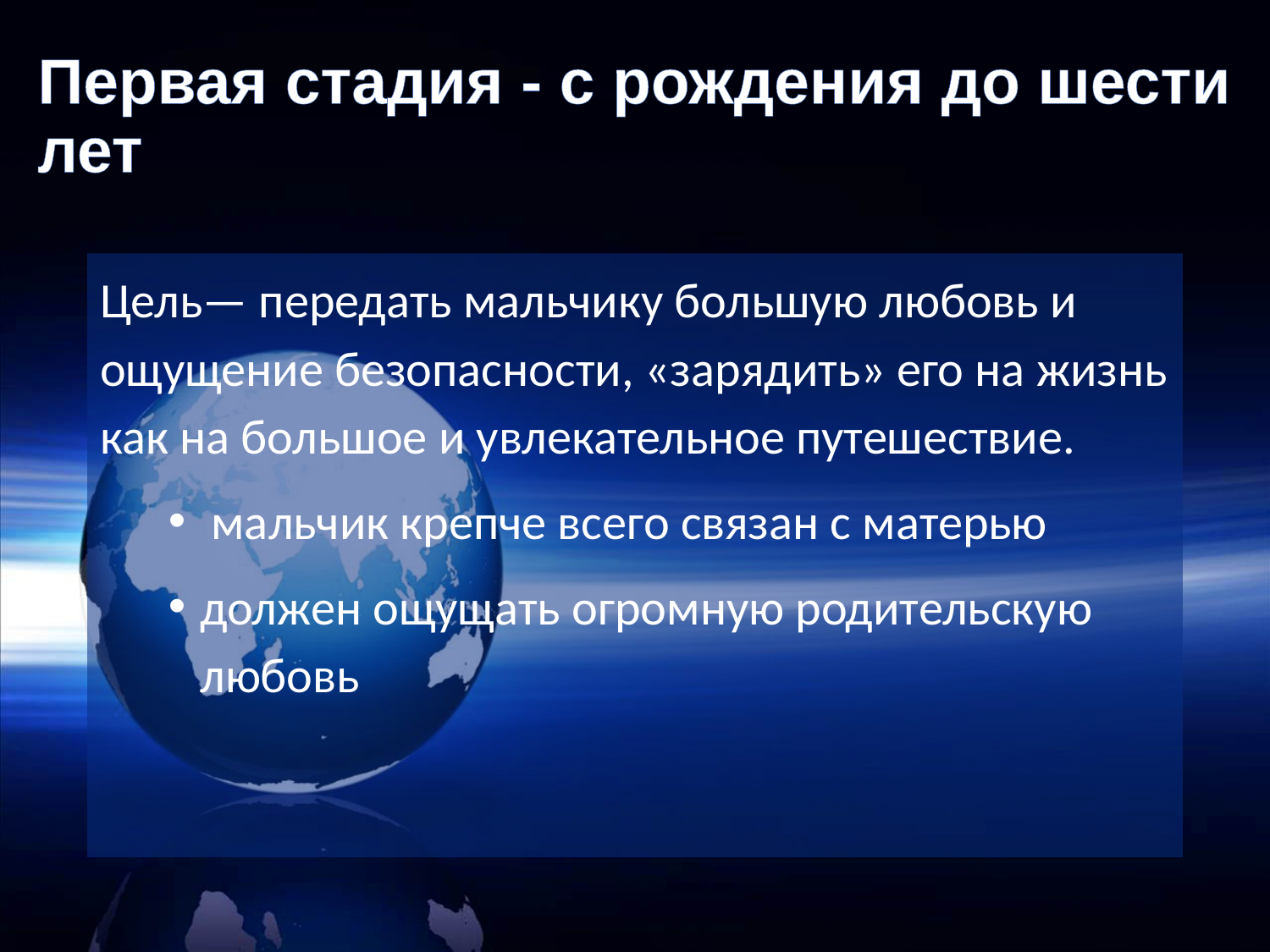

# Первая стадия - с рождения до шести лет
Цель— передать мальчику большую любовь и ощущение безопасности, «зарядить» его на жизнь как на большое и увлекательное путешествие.
 мальчик крепче всего связан с матерью
должен ощущать огромную родительскую любовь